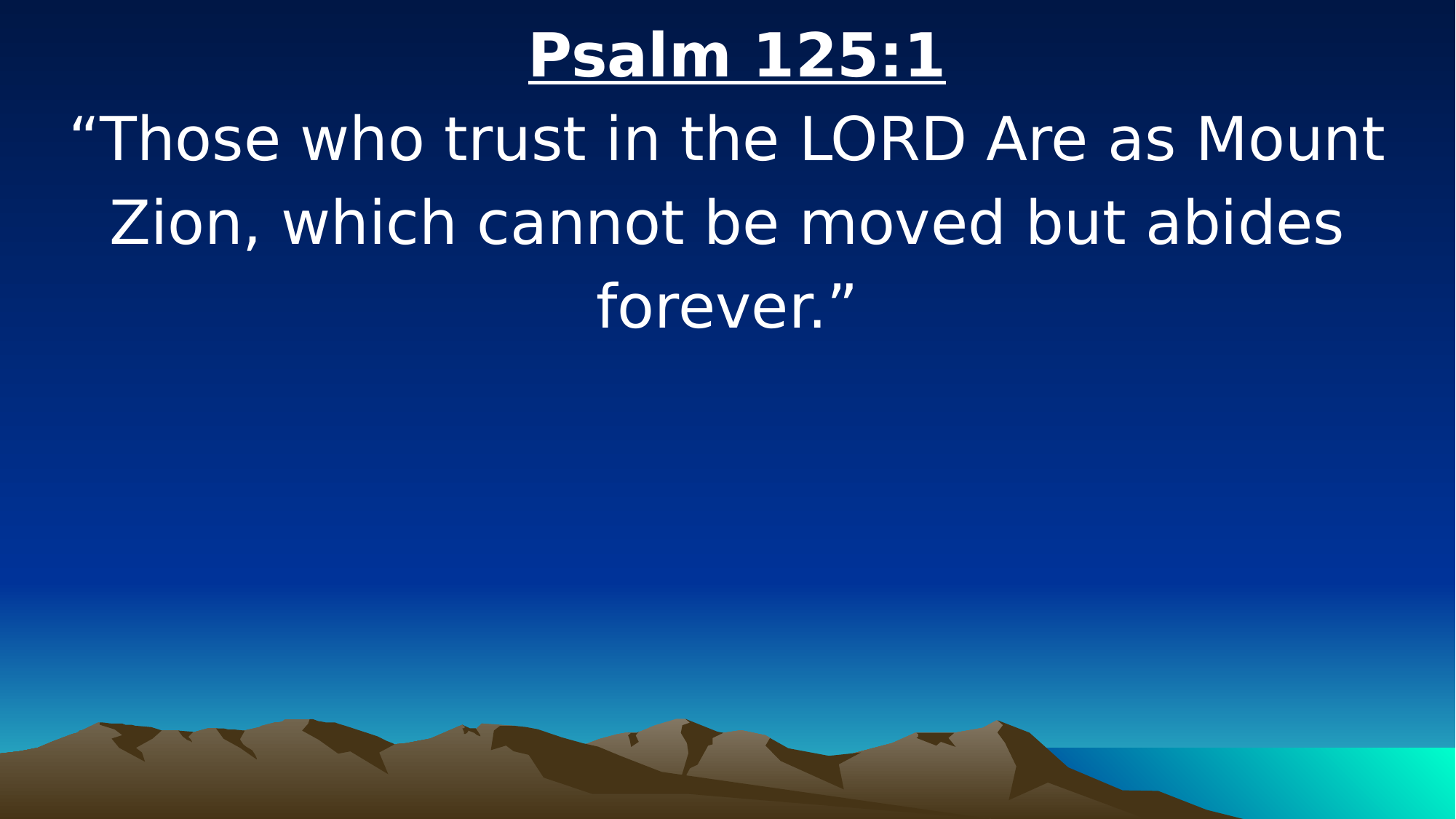

Psalm 125:1
“Those who trust in the LORD Are as Mount Zion, which cannot be moved but abides forever.”